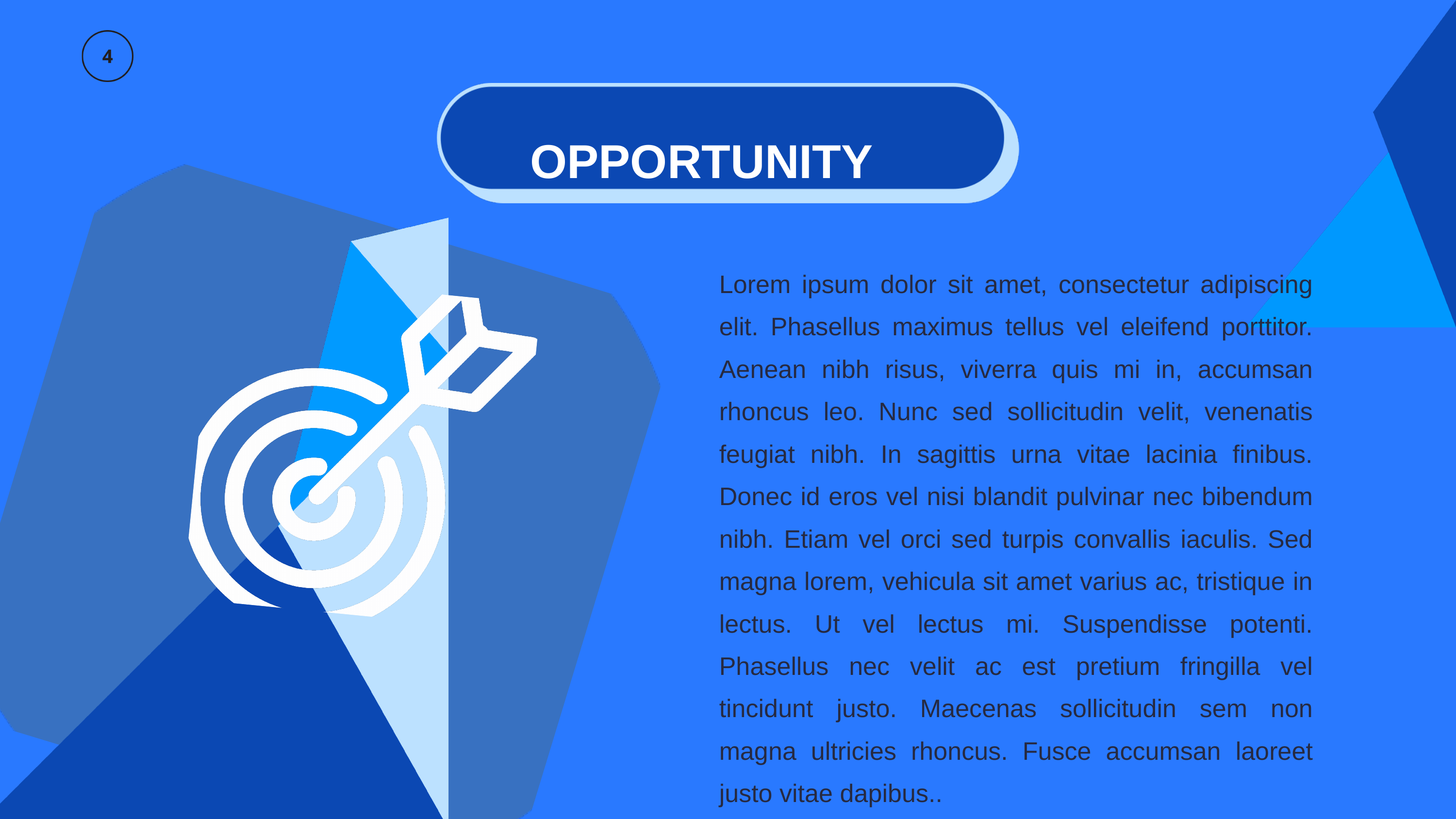

OPPORTUNITY

Lorem ipsum dolor sit amet, consectetur adipiscing elit. Phasellus maximus tellus vel eleifend porttitor. Aenean nibh risus, viverra quis mi in, accumsan rhoncus leo. Nunc sed sollicitudin velit, venenatis feugiat nibh. In sagittis urna vitae lacinia finibus. Donec id eros vel nisi blandit pulvinar nec bibendum nibh. Etiam vel orci sed turpis convallis iaculis. Sed magna lorem, vehicula sit amet varius ac, tristique in lectus. Ut vel lectus mi. Suspendisse potenti. Phasellus nec velit ac est pretium fringilla vel tincidunt justo. Maecenas sollicitudin sem non magna ultricies rhoncus. Fusce accumsan laoreet justo vitae dapibus..